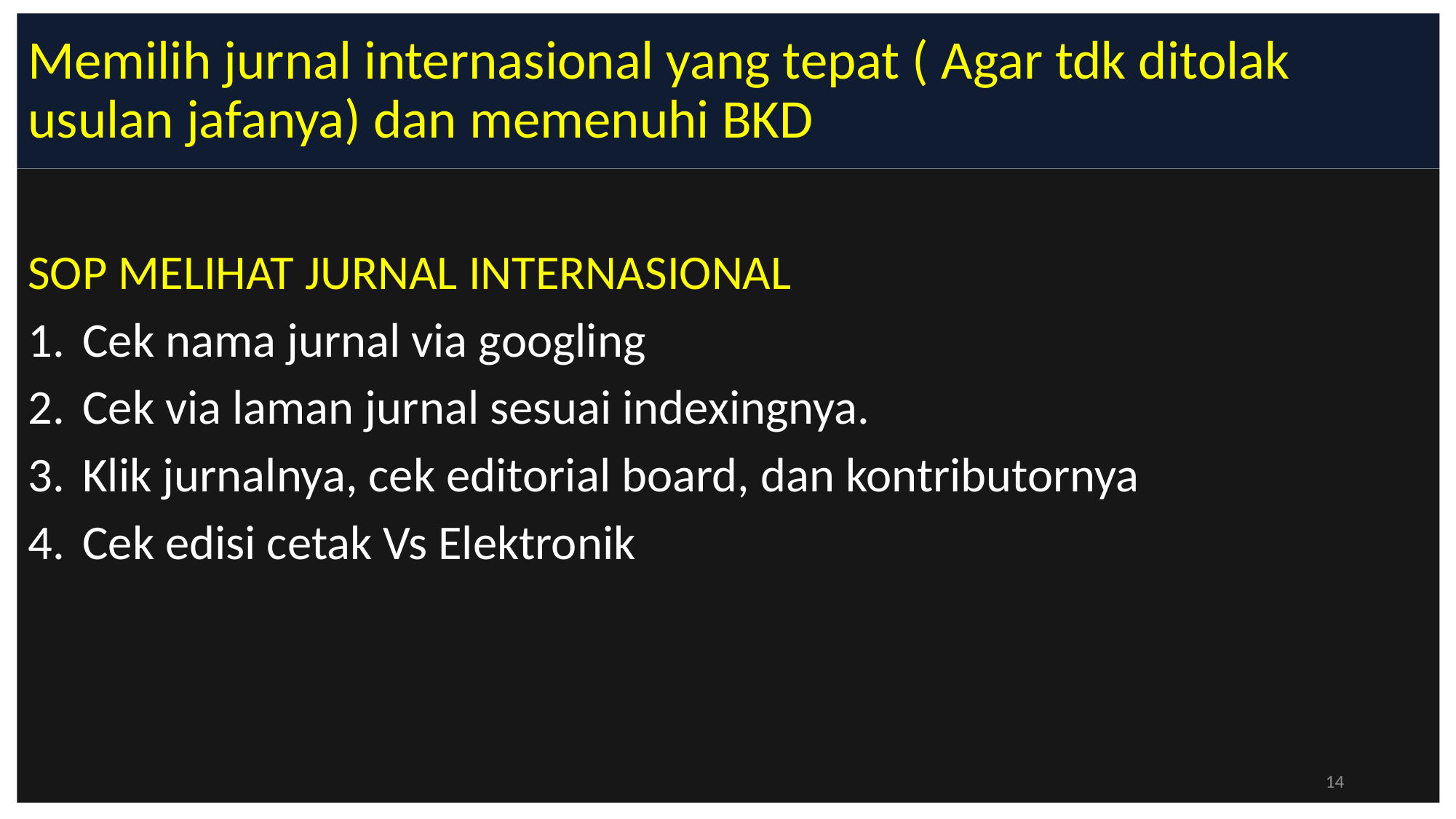

14
# Memilih jurnal internasional yang tepat ( Agar tdk ditolak usulan jafanya) dan memenuhi BKD

SOP MELIHAT JURNAL INTERNASIONAL
Cek nama jurnal via googling
Cek via laman jurnal sesuai indexingnya.
Klik jurnalnya, cek editorial board, dan kontributornya
Cek edisi cetak Vs Elektronik